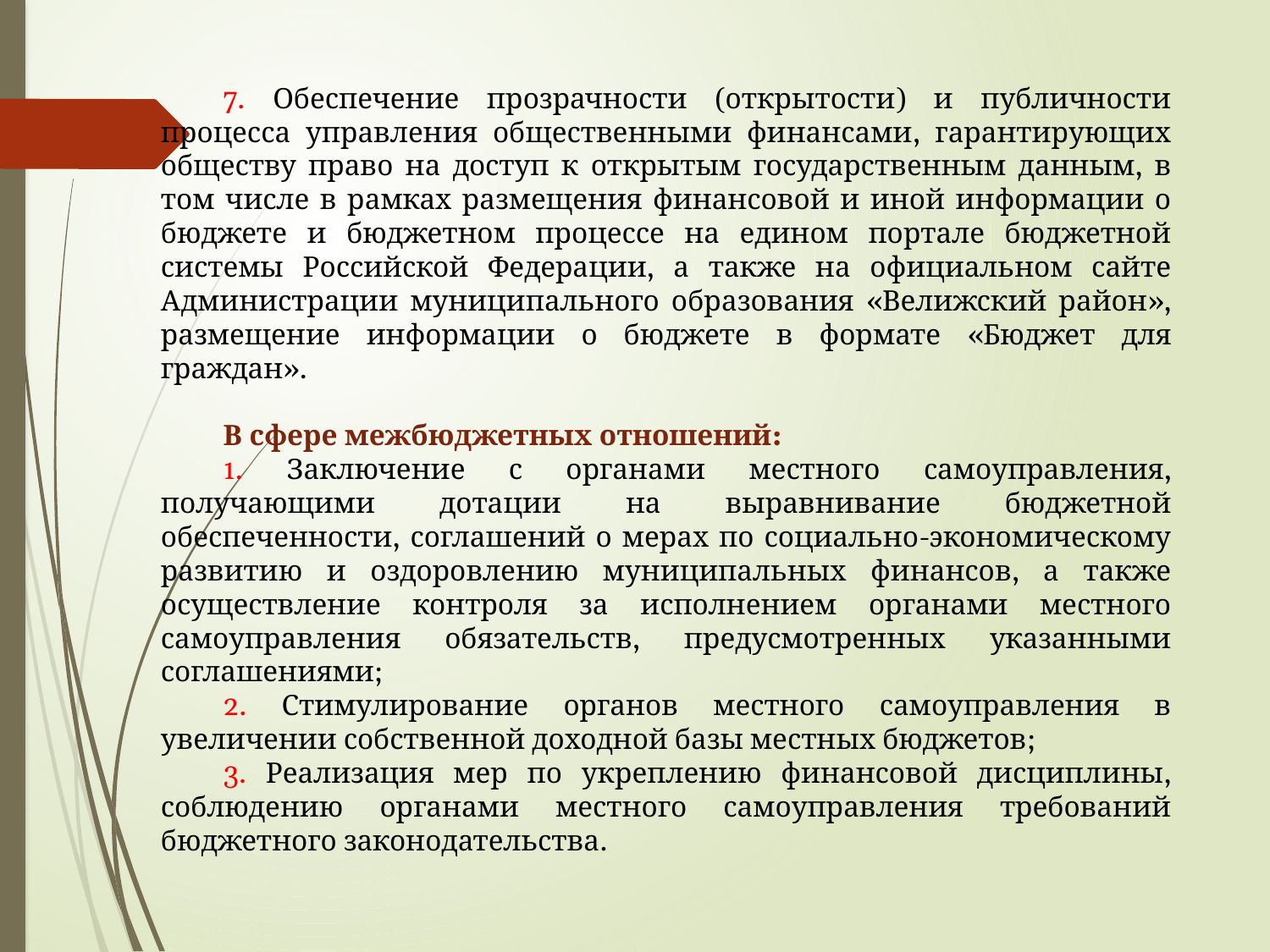

7. Обеспечение прозрачности (открытости) и публичности процесса управления общественными финансами, гарантирующих обществу право на доступ к открытым государственным данным, в том числе в рамках размещения финансовой и иной информации о бюджете и бюджетном процессе на едином портале бюджетной системы Российской Федерации, а также на официальном сайте Администрации муниципального образования «Велижский район», размещение информации о бюджете в формате «Бюджет для граждан».

В сфере межбюджетных отношений:
1. Заключение с органами местного самоуправления, получающими дотации на выравнивание бюджетной обеспеченности, соглашений о мерах по социально-экономическому развитию и оздоровлению муниципальных финансов, а также осуществление контроля за исполнением органами местного самоуправления обязательств, предусмотренных указанными соглашениями;
2. Стимулирование органов местного самоуправления в увеличении собственной доходной базы местных бюджетов;
3. Реализация мер по укреплению финансовой дисциплины, соблюдению органами местного самоуправления требований бюджетного законодательства.